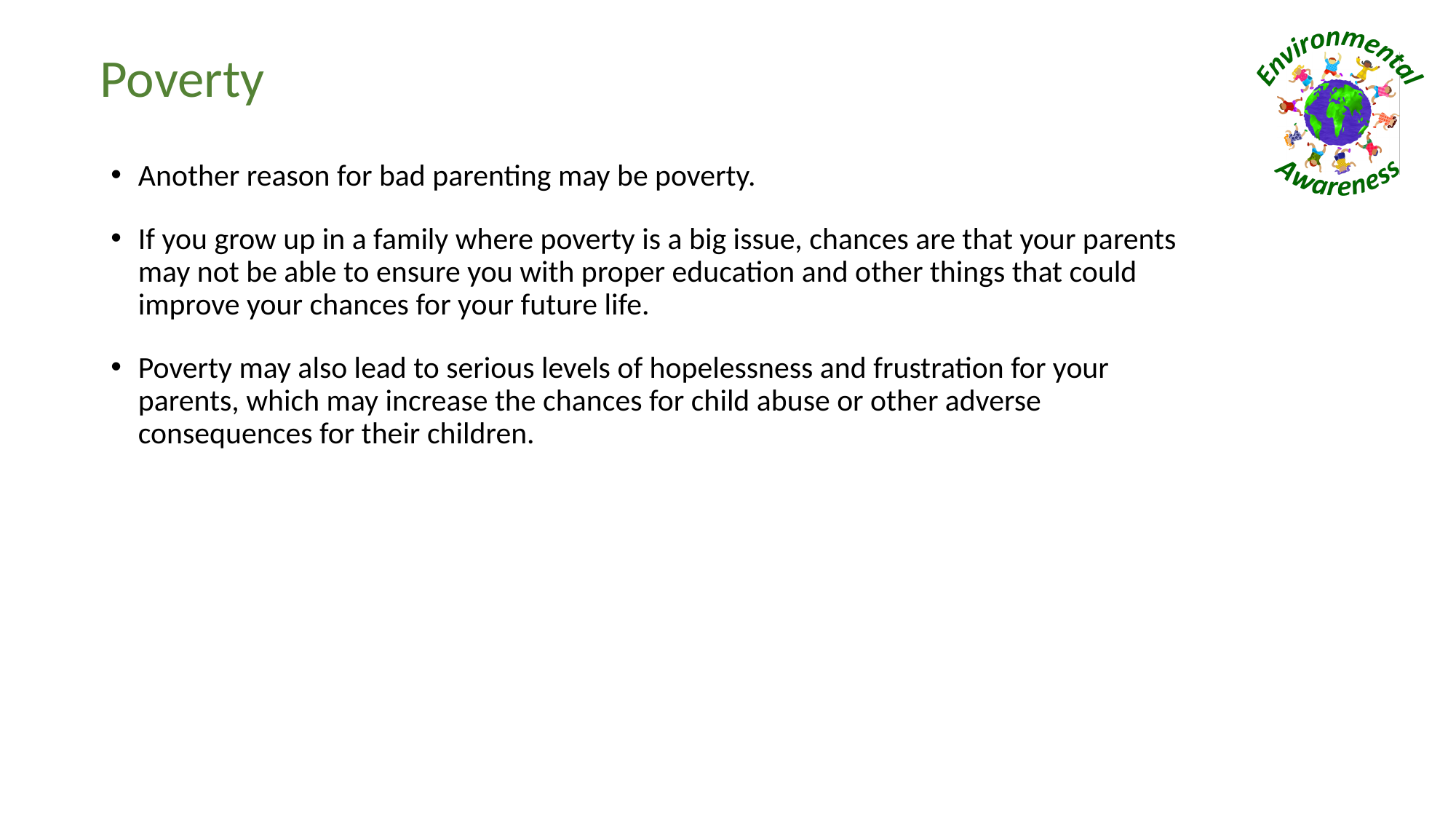

# Poverty
Another reason for bad parenting may be poverty.
If you grow up in a family where poverty is a big issue, chances are that your parents may not be able to ensure you with proper education and other things that could improve your chances for your future life.
Poverty may also lead to serious levels of hopelessness and frustration for your parents, which may increase the chances for child abuse or other adverse consequences for their children.